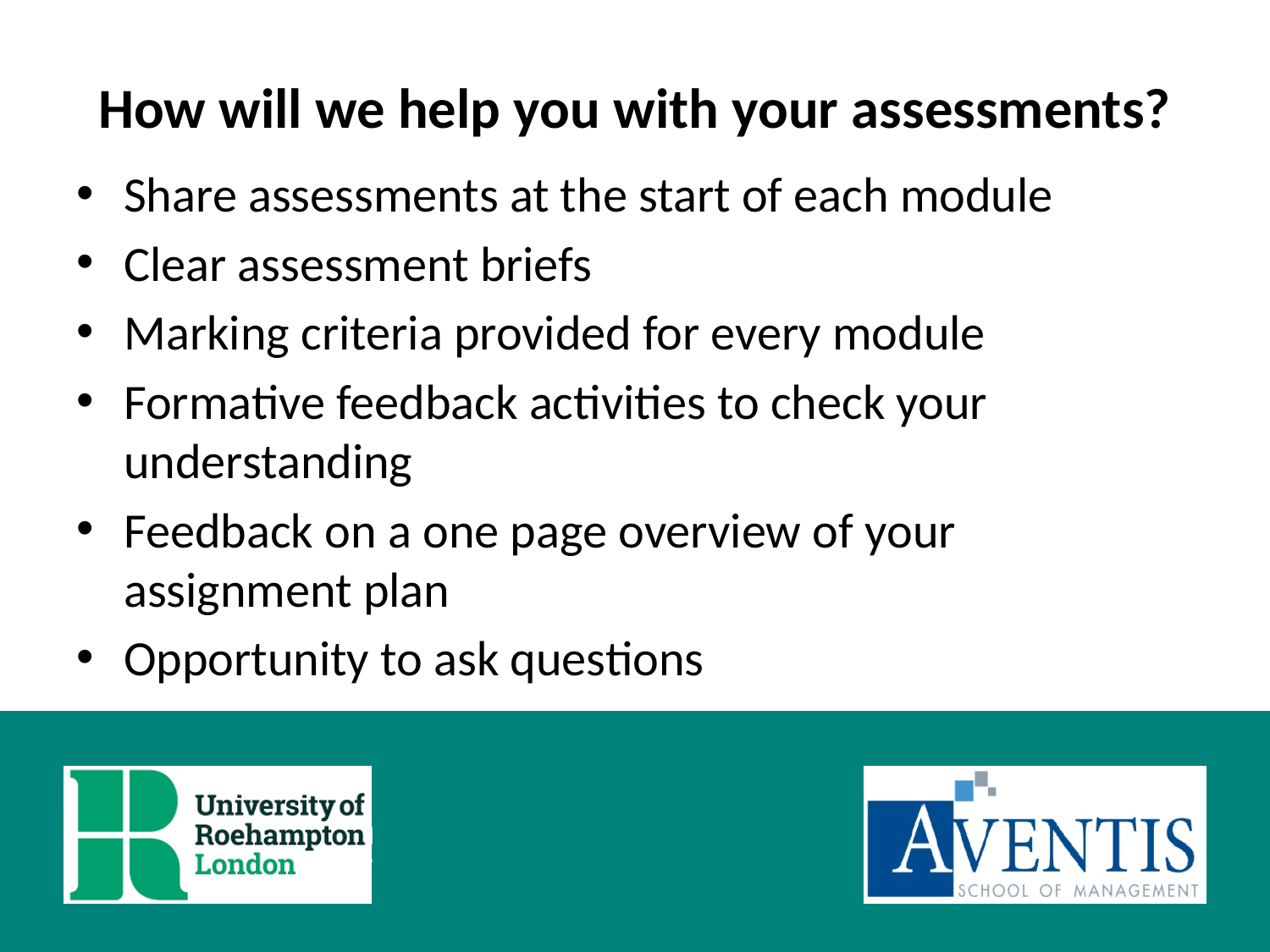

# How will we help you with your assessments?
Share assessments at the start of each module
Clear assessment briefs
Marking criteria provided for every module
Formative feedback activities to check your understanding
Feedback on a one page overview of your assignment plan
Opportunity to ask questions